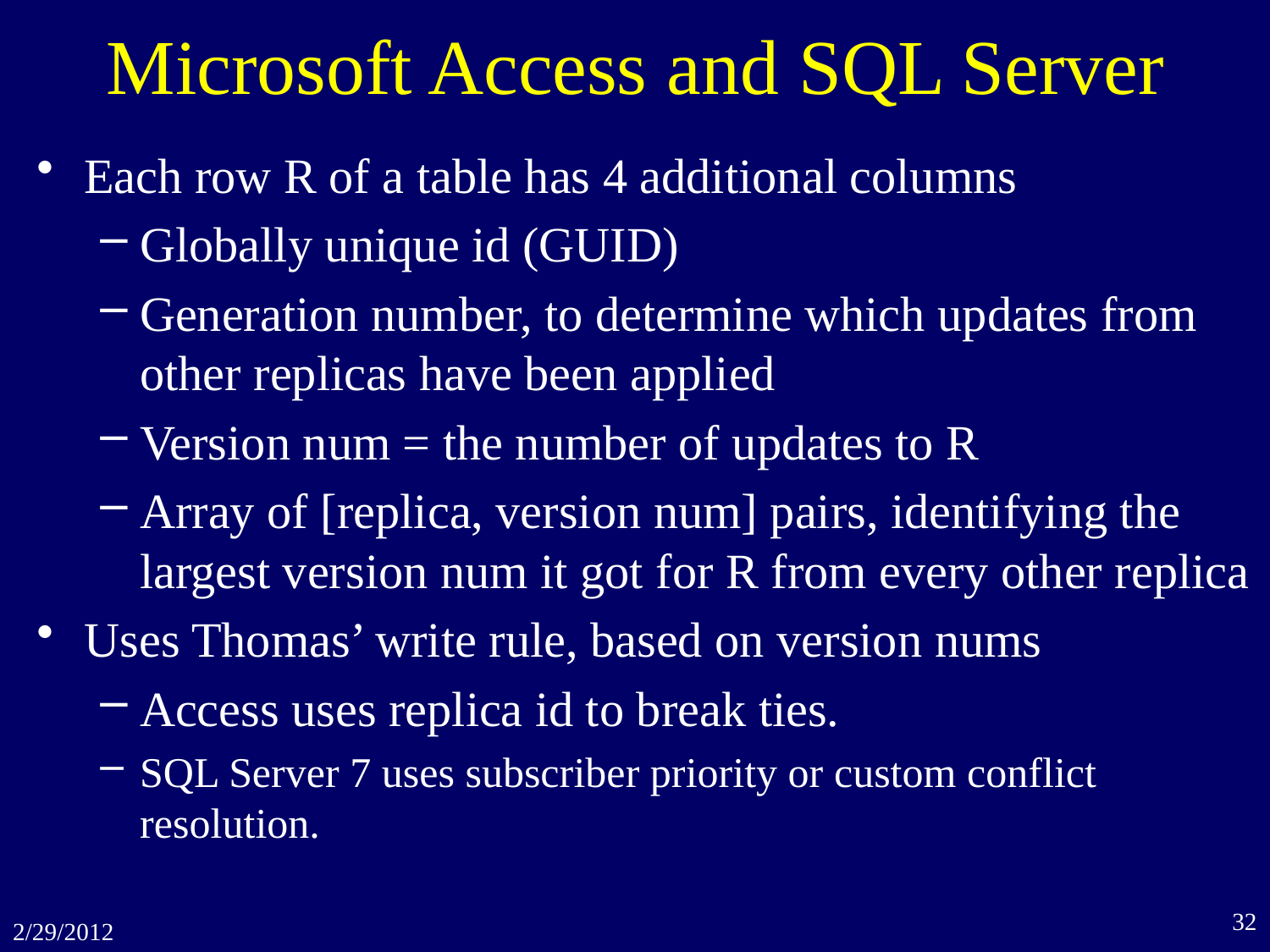

# Microsoft Access and SQL Server
Each row R of a table has 4 additional columns
Globally unique id (GUID)
Generation number, to determine which updates from other replicas have been applied
Version num = the number of updates to R
Array of [replica, version num] pairs, identifying the largest version num it got for R from every other replica
Uses Thomas’ write rule, based on version nums
Access uses replica id to break ties.
SQL Server 7 uses subscriber priority or custom conflict resolution.
32
2/29/2012